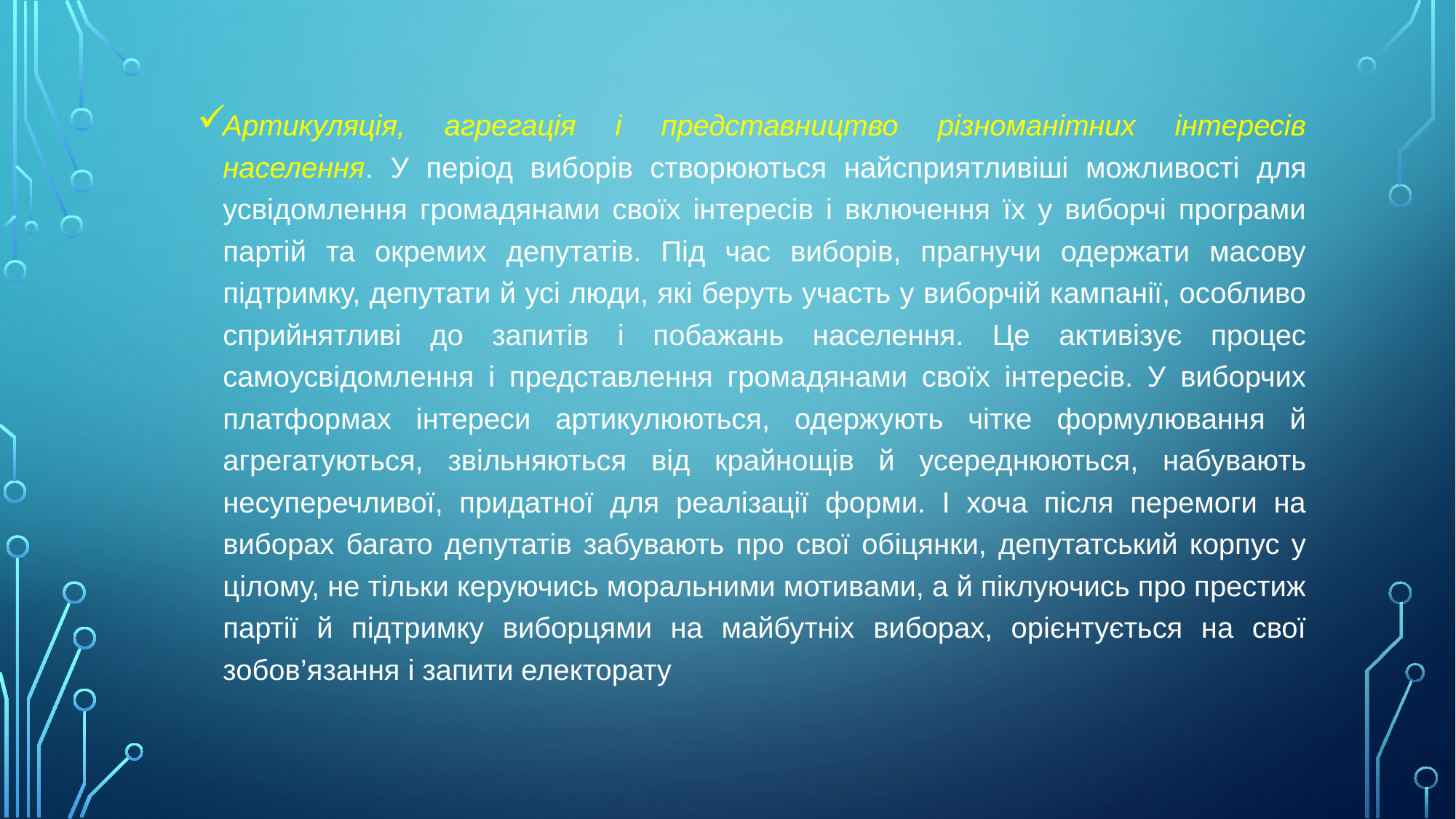

Артикуляція, агрегація і представництво різноманітних інтересів населення. У період виборів створюються найсприятливіші можливості для усвідомлення громадянами своїх інтересів і включення їх у виборчі програми партій та окремих депутатів. Під час виборів, прагнучи одержати масову підтримку, депутати й усі люди, які беруть участь у виборчій кампанії, особливо сприйнятливі до запитів і побажань населення. Це активізує процес самоусвідомлення і представлення громадянами своїх інтересів. У виборчих платформах інтереси артикулюються, одержують чітке формулювання й агрегатуються, звільняються від крайнощів й усереднюються, набувають несуперечливої, придатної для реалізації форми. І хоча після перемоги на виборах багато депутатів забувають про свої обіцянки, депутатський корпус у цілому, не тільки керуючись моральними мотивами, а й піклуючись про престиж партії й підтримку виборцями на майбутніх виборах, орієнтується на свої зобов’язання і запити електорату